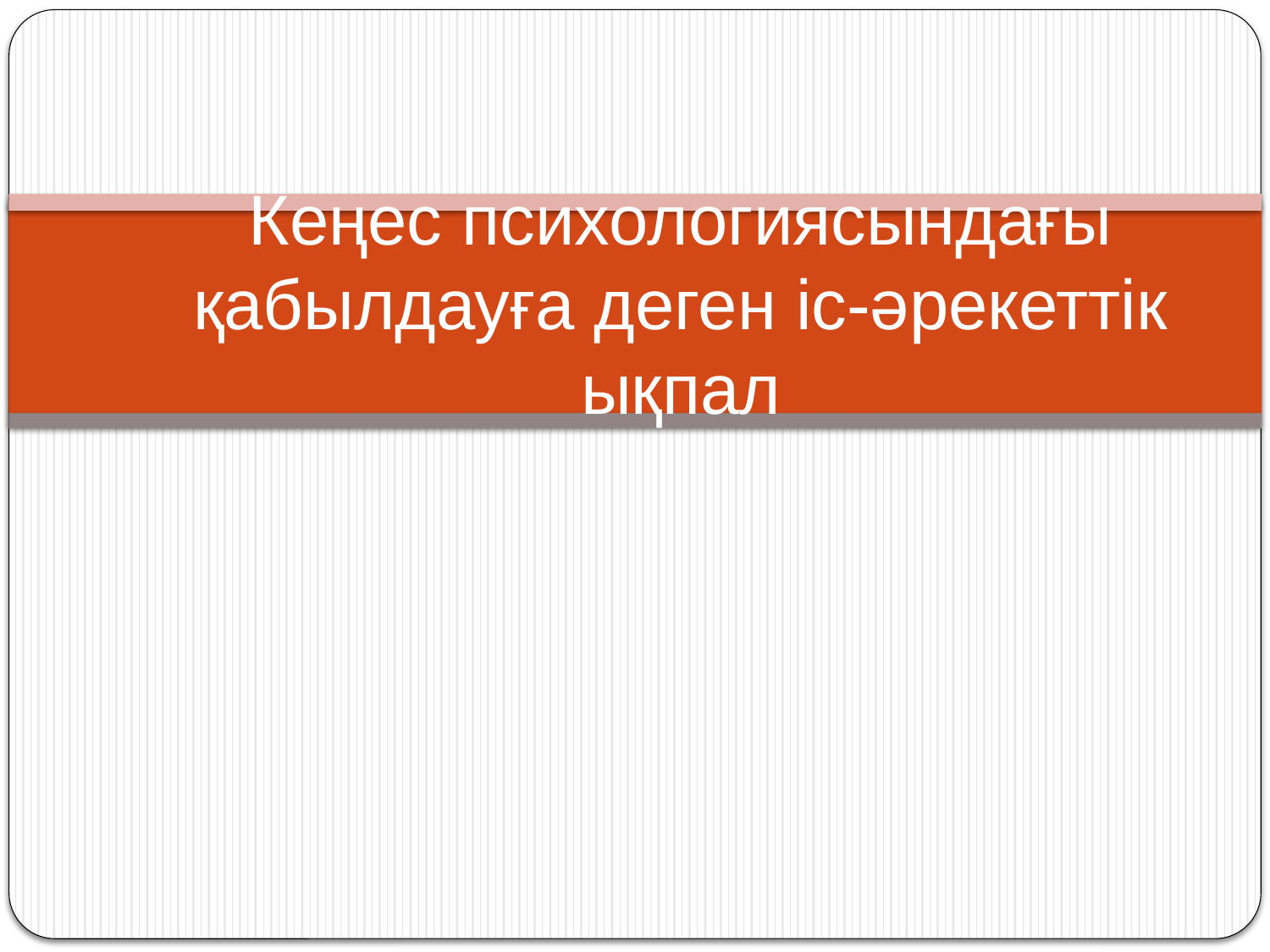

# Кеңес психологиясындағы қабылдауға деген іс-әрекеттік ықпал